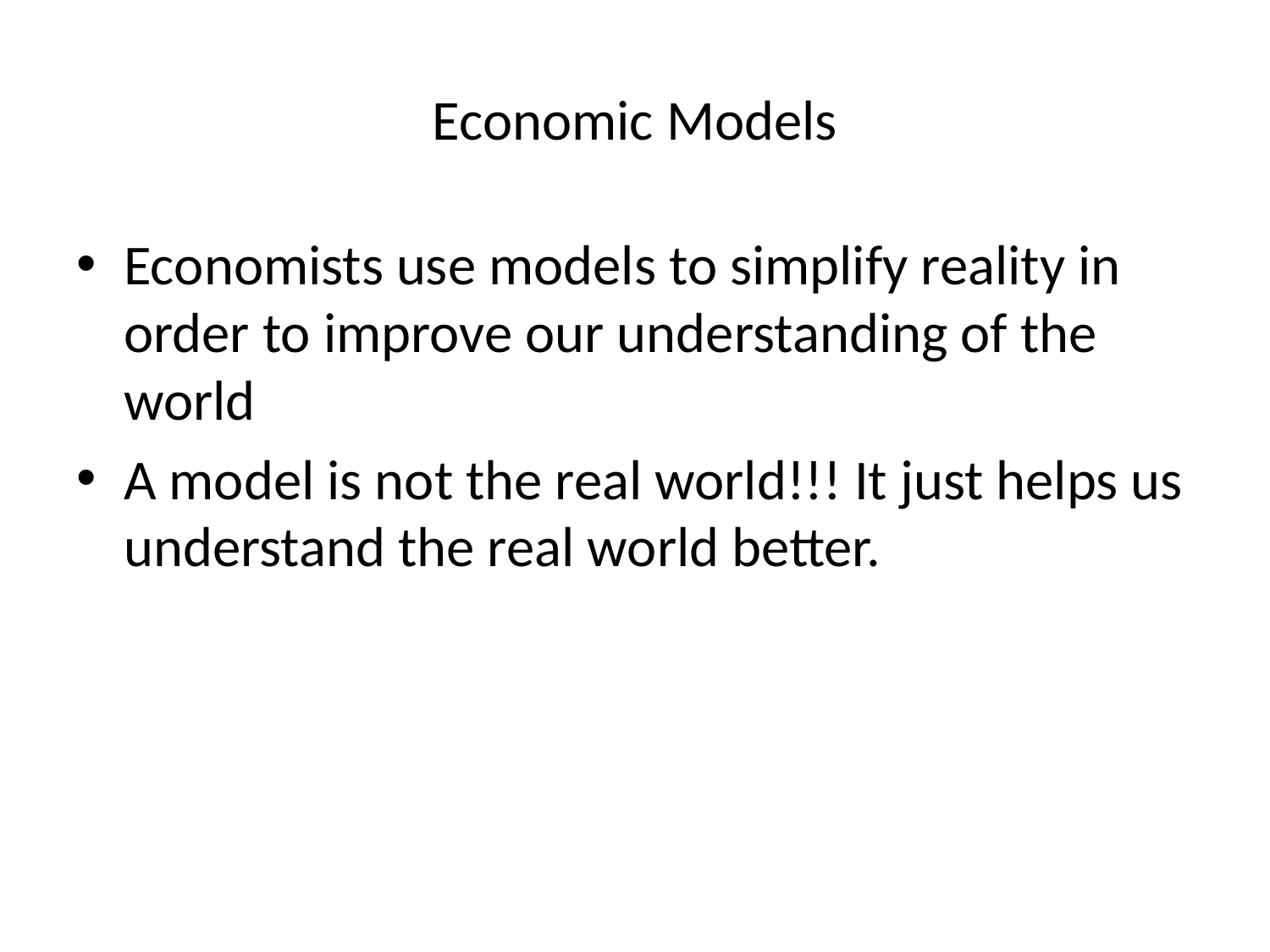

# Economic Models
Economists use models to simplify reality in order to improve our understanding of the world
A model is not the real world!!! It just helps us understand the real world better.